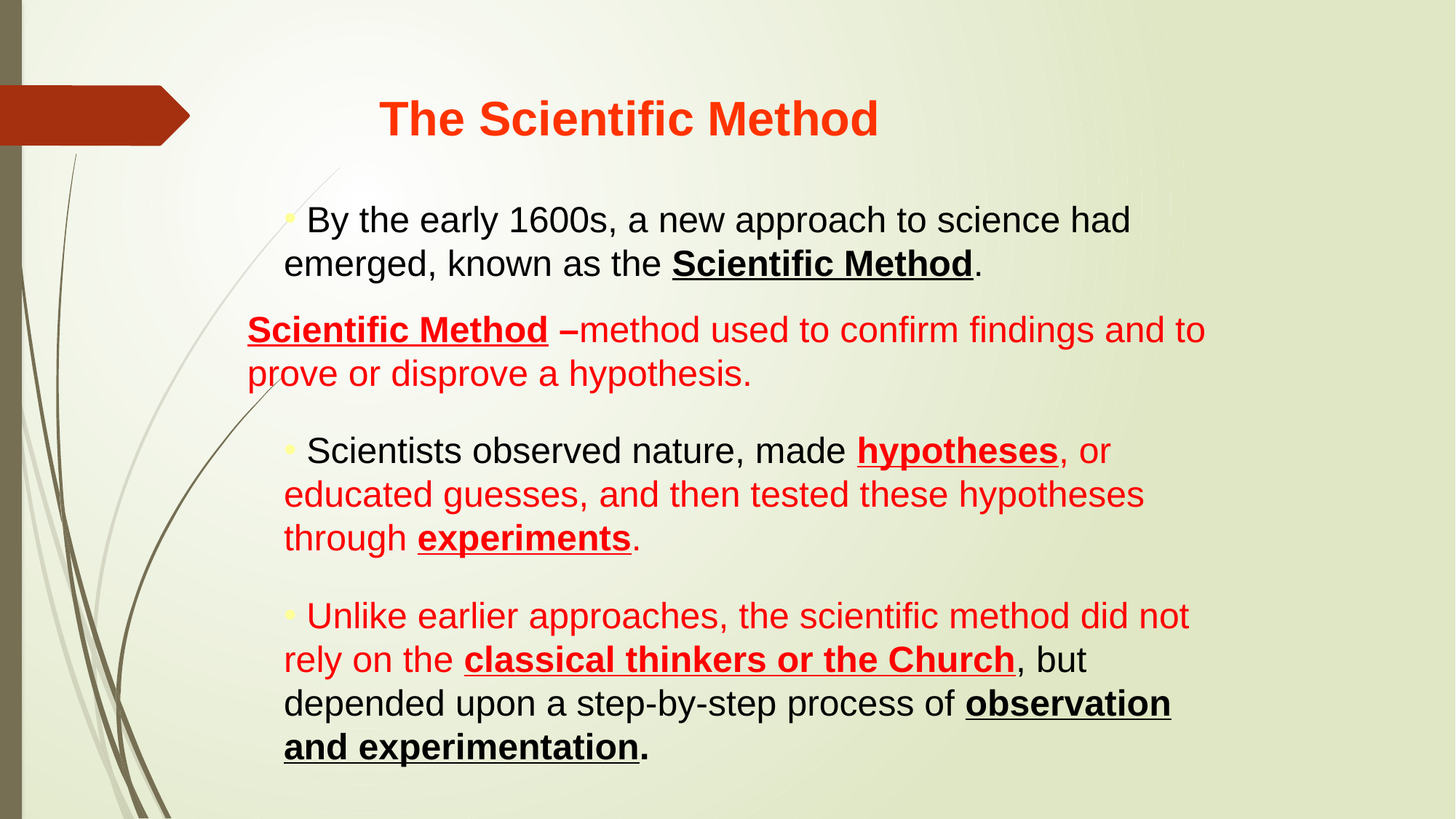

The Scientific Method
 By the early 1600s, a new approach to science had emerged, known as the Scientific Method.
Scientific Method –method used to confirm findings and to prove or disprove a hypothesis.
 Scientists observed nature, made hypotheses, or educated guesses, and then tested these hypotheses through experiments.
 Unlike earlier approaches, the scientific method did not rely on the classical thinkers or the Church, but depended upon a step-by-step process of observation and experimentation.